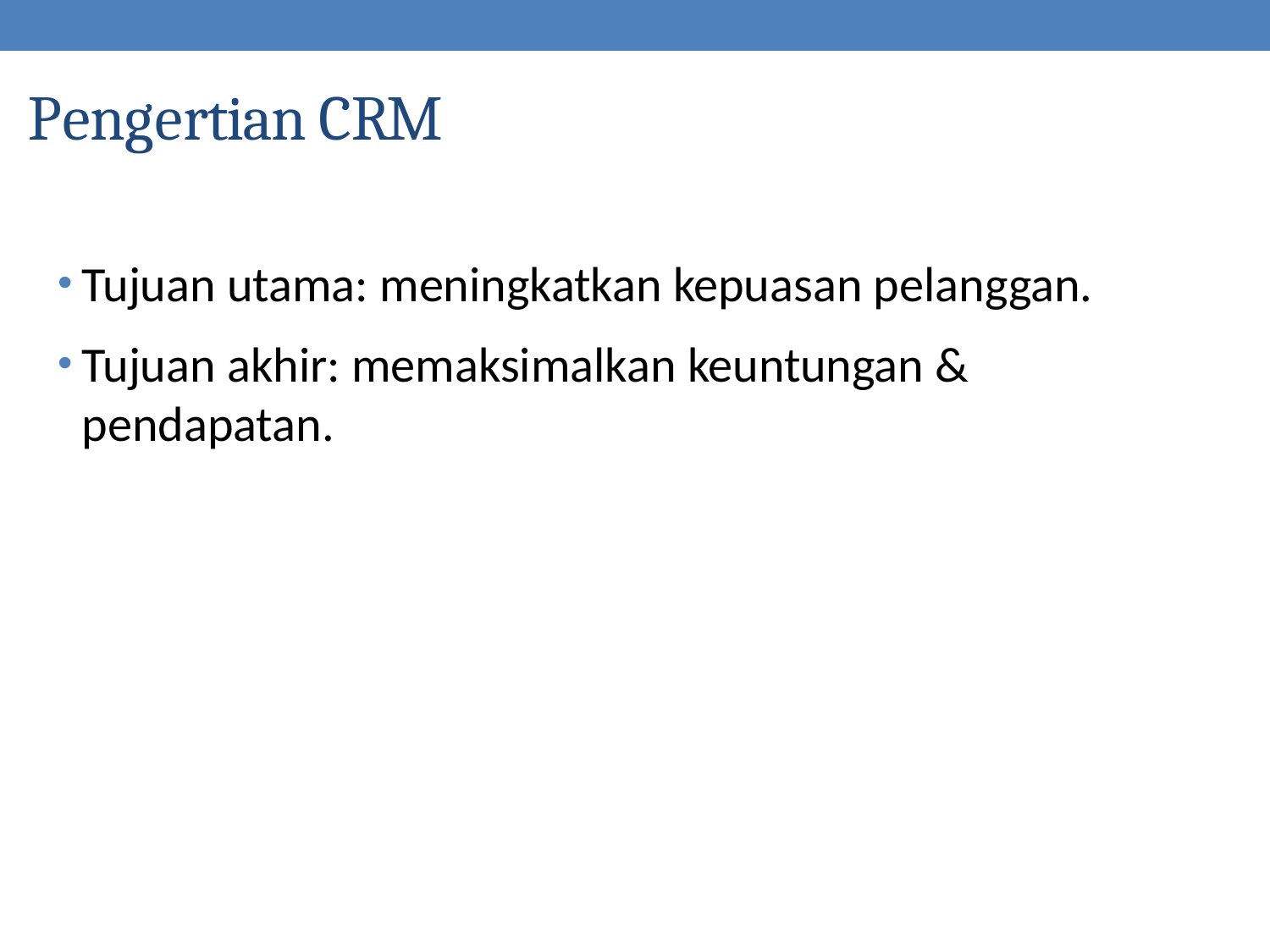

# Pengertian CRM
Tujuan utama: meningkatkan kepuasan pelanggan.
Tujuan akhir: memaksimalkan keuntungan & pendapatan.